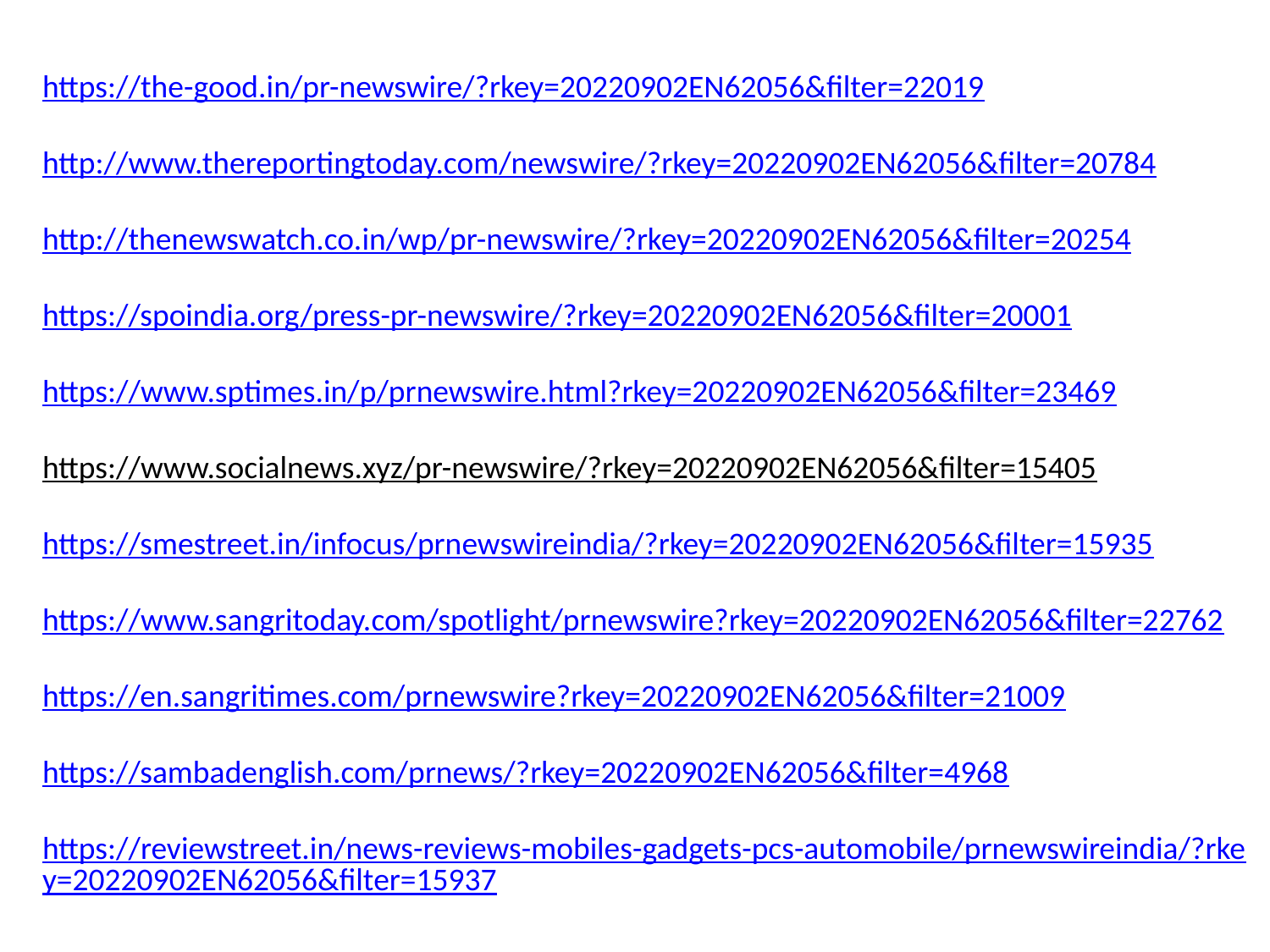

https://the-good.in/pr-newswire/?rkey=20220902EN62056&filter=22019

http://www.thereportingtoday.com/newswire/?rkey=20220902EN62056&filter=20784

http://thenewswatch.co.in/wp/pr-newswire/?rkey=20220902EN62056&filter=20254

https://spoindia.org/press-pr-newswire/?rkey=20220902EN62056&filter=20001

https://www.sptimes.in/p/prnewswire.html?rkey=20220902EN62056&filter=23469

https://www.socialnews.xyz/pr-newswire/?rkey=20220902EN62056&filter=15405

https://smestreet.in/infocus/prnewswireindia/?rkey=20220902EN62056&filter=15935

https://www.sangritoday.com/spotlight/prnewswire?rkey=20220902EN62056&filter=22762

https://en.sangritimes.com/prnewswire?rkey=20220902EN62056&filter=21009

https://sambadenglish.com/prnews/?rkey=20220902EN62056&filter=4968

https://reviewstreet.in/news-reviews-mobiles-gadgets-pcs-automobile/prnewswireindia/?rkey=20220902EN62056&filter=15937